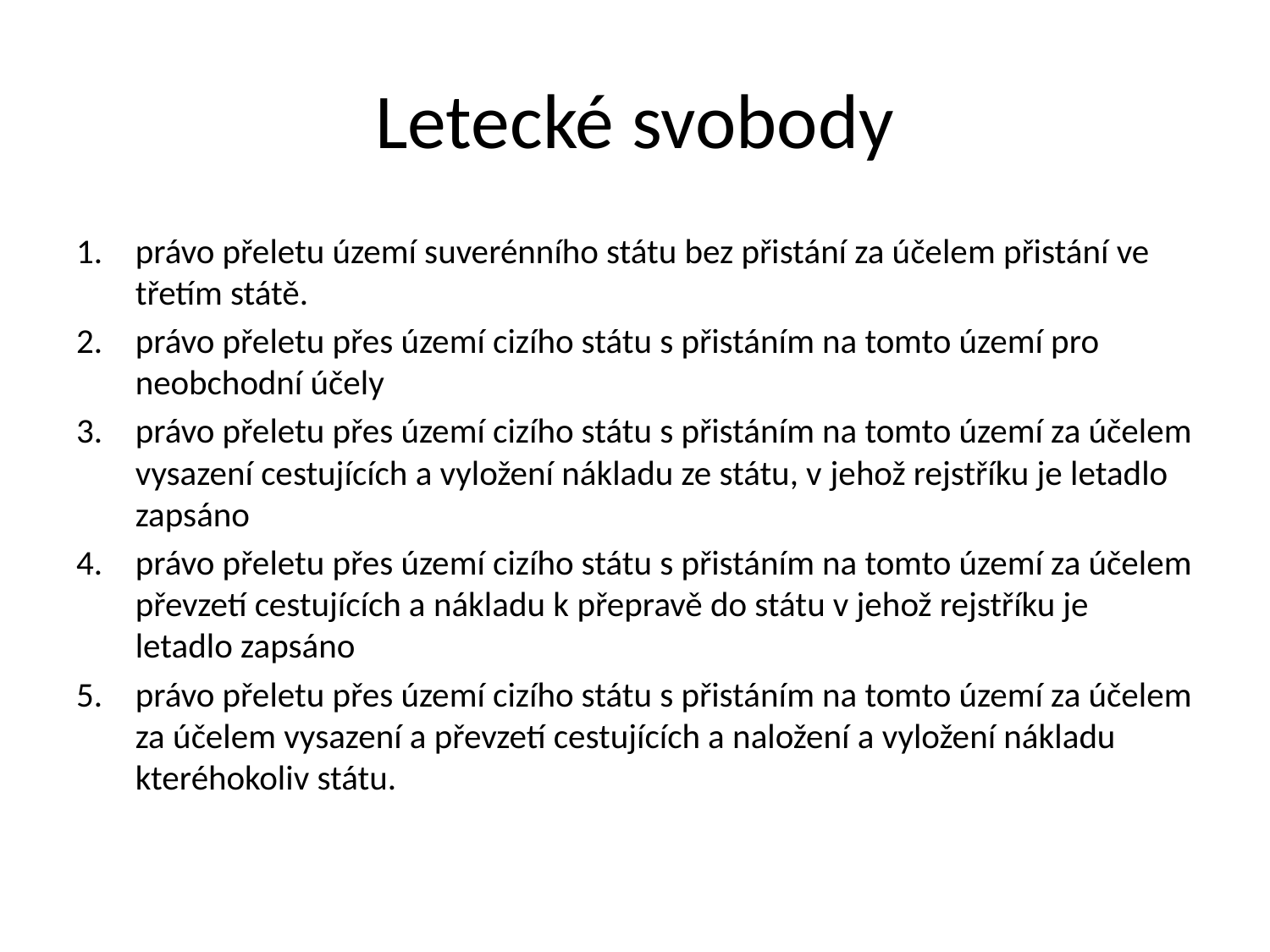

# Letecké svobody
právo přeletu území suverénního státu bez přistání za účelem přistání ve třetím státě.
právo přeletu přes území cizího státu s přistáním na tomto území pro neobchodní účely
právo přeletu přes území cizího státu s přistáním na tomto území za účelem vysazení cestujících a vyložení nákladu ze státu, v jehož rejstříku je letadlo zapsáno
právo přeletu přes území cizího státu s přistáním na tomto území za účelem převzetí cestujících a nákladu k přepravě do státu v jehož rejstříku je letadlo zapsáno
právo přeletu přes území cizího státu s přistáním na tomto území za účelem za účelem vysazení a převzetí cestujících a naložení a vyložení nákladu kteréhokoliv státu.